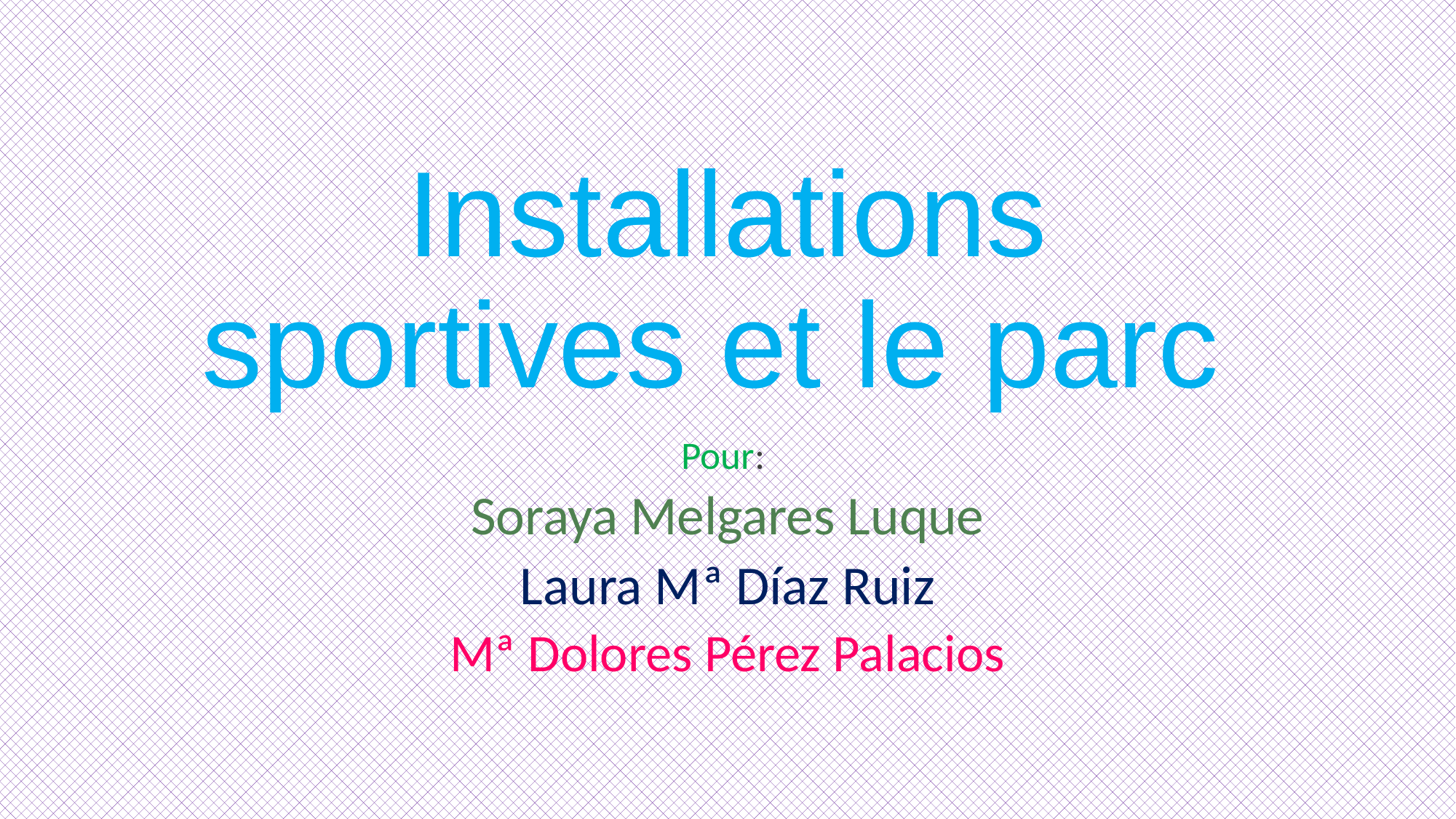

# Installations sportives et le parc
Pour:
Soraya Melgares Luque
Laura Mª Díaz Ruiz
Mª Dolores Pérez Palacios